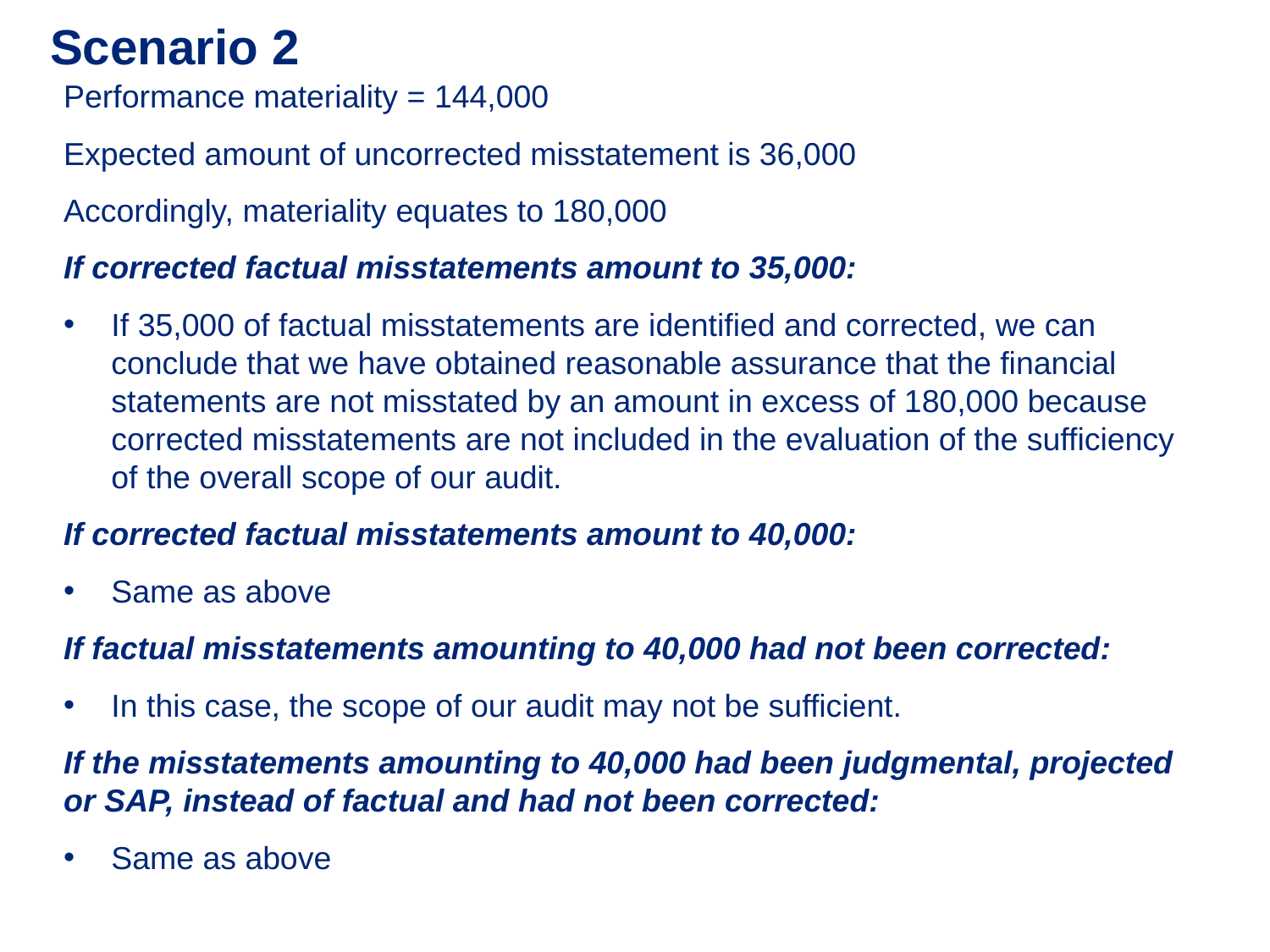

# Scenario 2
Performance materiality = 144,000
Expected amount of uncorrected misstatement is 36,000
Accordingly, materiality equates to 180,000
If corrected factual misstatements amount to 35,000:
If 35,000 of factual misstatements are identified and corrected, we can conclude that we have obtained reasonable assurance that the financial statements are not misstated by an amount in excess of 180,000 because corrected misstatements are not included in the evaluation of the sufficiency of the overall scope of our audit.
If corrected factual misstatements amount to 40,000:
Same as above
If factual misstatements amounting to 40,000 had not been corrected:
In this case, the scope of our audit may not be sufficient.
If the misstatements amounting to 40,000 had been judgmental, projected or SAP, instead of factual and had not been corrected:
Same as above